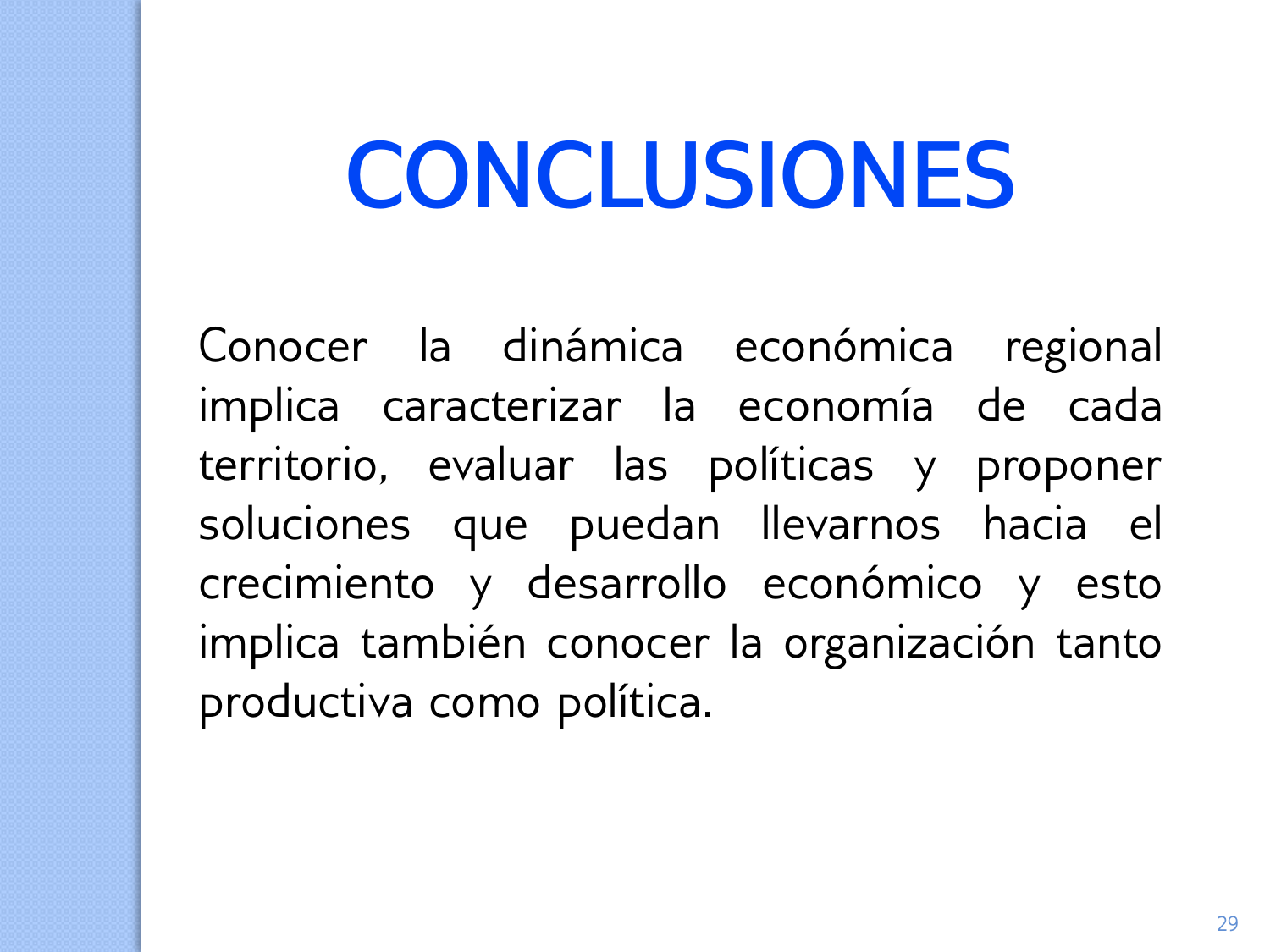

Conclusiones
Conocer la dinámica económica regional implica caracterizar la economía de cada territorio, evaluar las políticas y proponer soluciones que puedan llevarnos hacia el crecimiento y desarrollo económico y esto implica también conocer la organización tanto productiva como política.
29